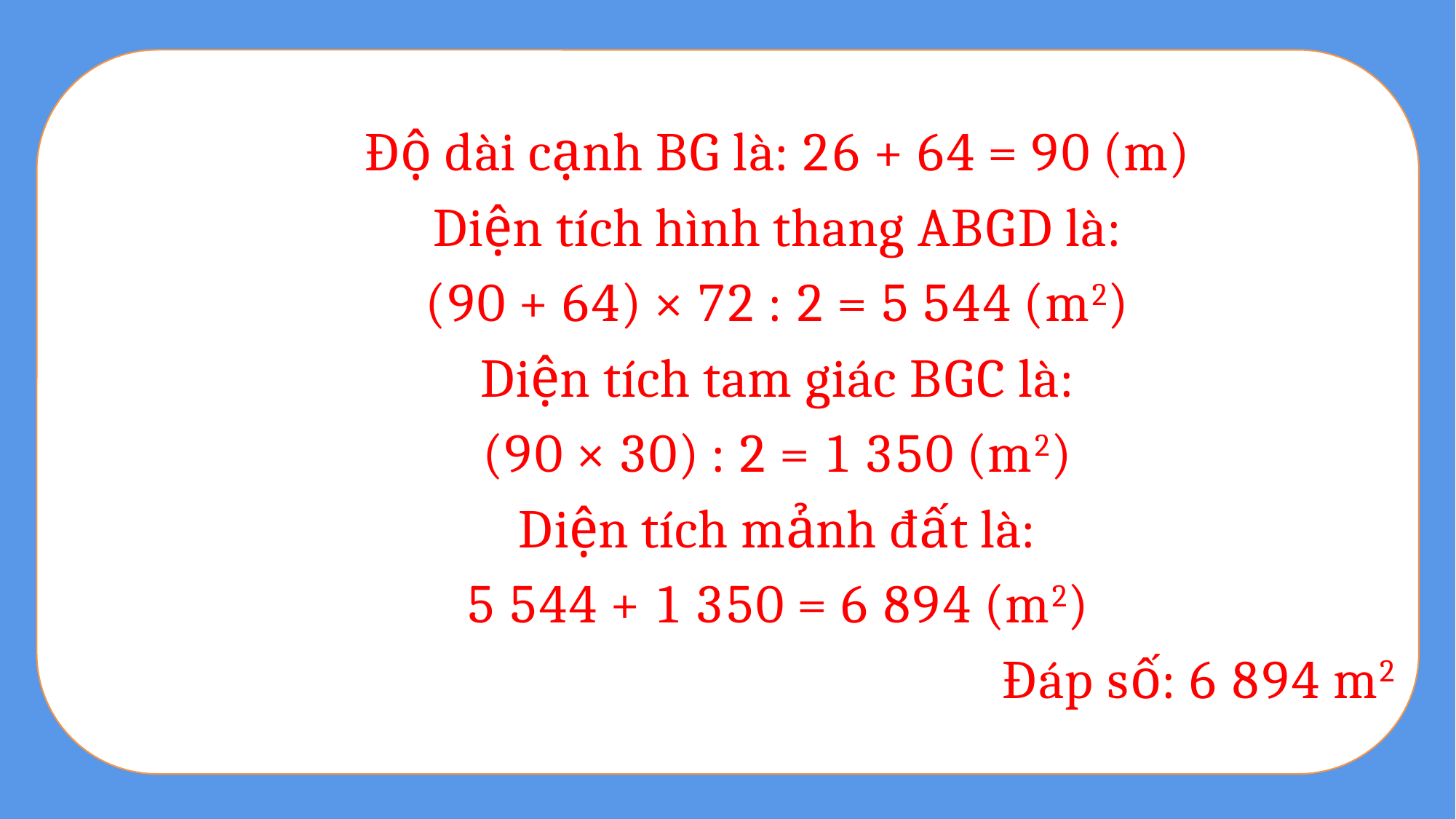

Độ dài cạnh BG là: 26 + 64 = 90 (m)
Diện tích hình thang ABGD là:
(90 + 64) × 72 : 2 = 5 544 (m2)
Diện tích tam giác BGC là:
(90 × 30) : 2 = 1 350 (m2)
Diện tích mảnh đất là:
5 544 + 1 350 = 6 894 (m2)
Đáp số: 6 894 m2